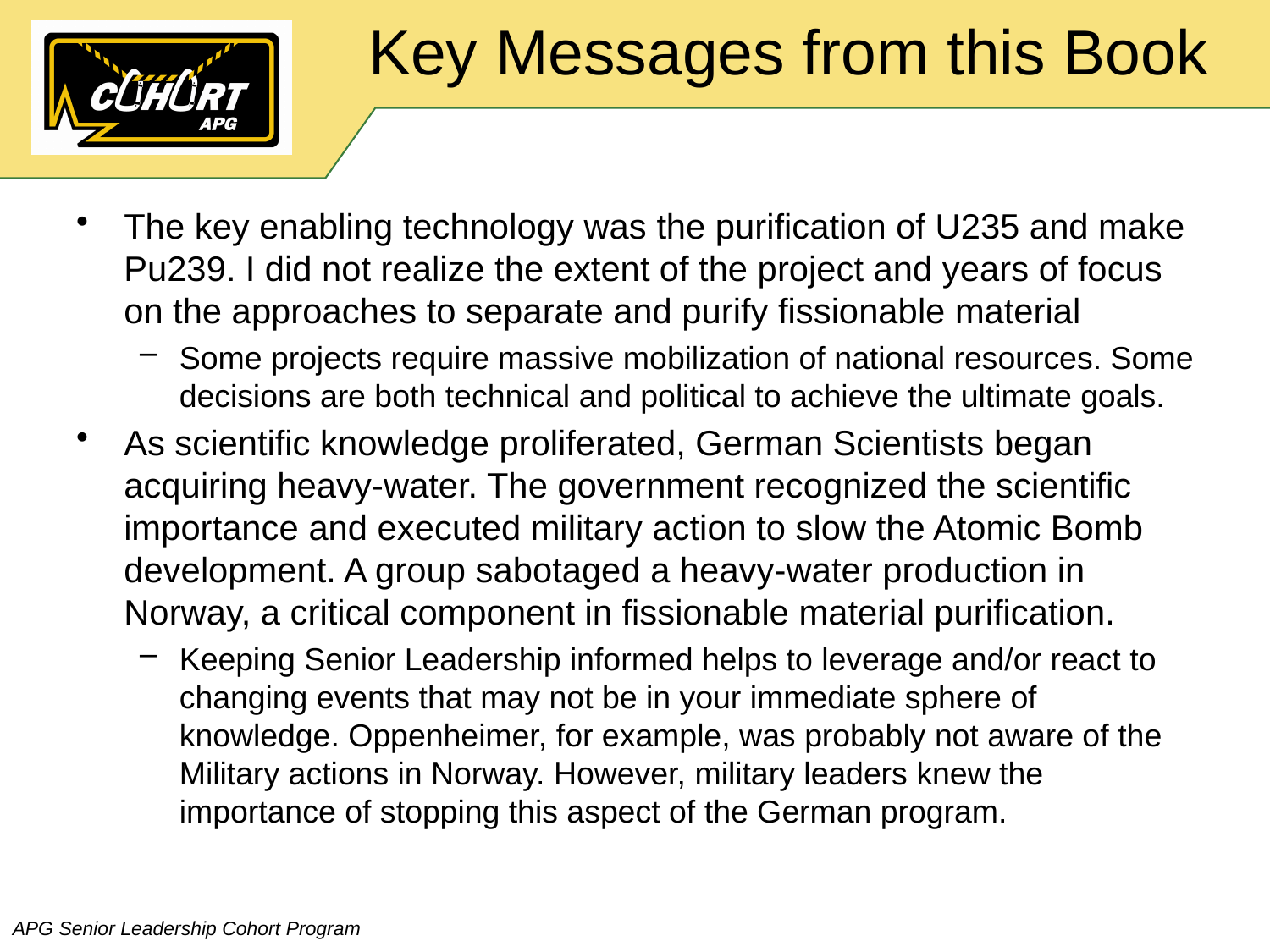

# Key Messages from this Book
The key enabling technology was the purification of U235 and make Pu239. I did not realize the extent of the project and years of focus on the approaches to separate and purify fissionable material
Some projects require massive mobilization of national resources. Some decisions are both technical and political to achieve the ultimate goals.
As scientific knowledge proliferated, German Scientists began acquiring heavy-water. The government recognized the scientific importance and executed military action to slow the Atomic Bomb development. A group sabotaged a heavy-water production in Norway, a critical component in fissionable material purification.
Keeping Senior Leadership informed helps to leverage and/or react to changing events that may not be in your immediate sphere of knowledge. Oppenheimer, for example, was probably not aware of the Military actions in Norway. However, military leaders knew the importance of stopping this aspect of the German program.